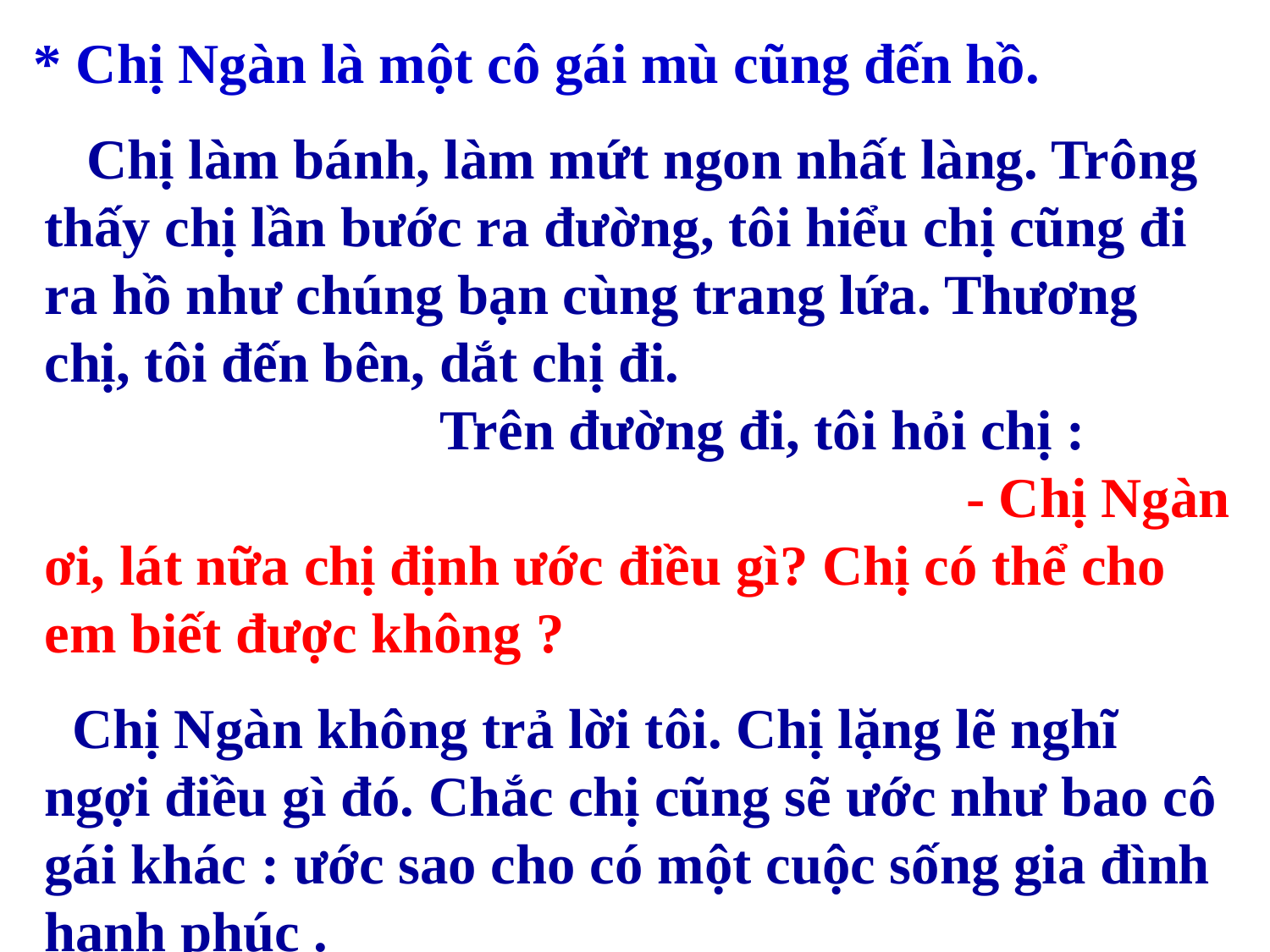

* Chị Ngàn là một cô gái mù cũng đến hồ.
   Chị làm bánh, làm mứt ngon nhất làng. Trông thấy chị lần bước ra đường, tôi hiểu chị cũng đi ra hồ như chúng bạn cùng trang lứa. Thương chị, tôi đến bên, dắt chị đi.                                                                    Trên đường đi, tôi hỏi chị :                                                                            - Chị Ngàn ơi, lát nữa chị định ước điều gì? Chị có thể cho em biết được không ?
  Chị Ngàn không trả lời tôi. Chị lặng lẽ nghĩ ngợi điều gì đó. Chắc chị cũng sẽ ước như bao cô gái khác : ước sao cho có một cuộc sống gia đình hạnh phúc .